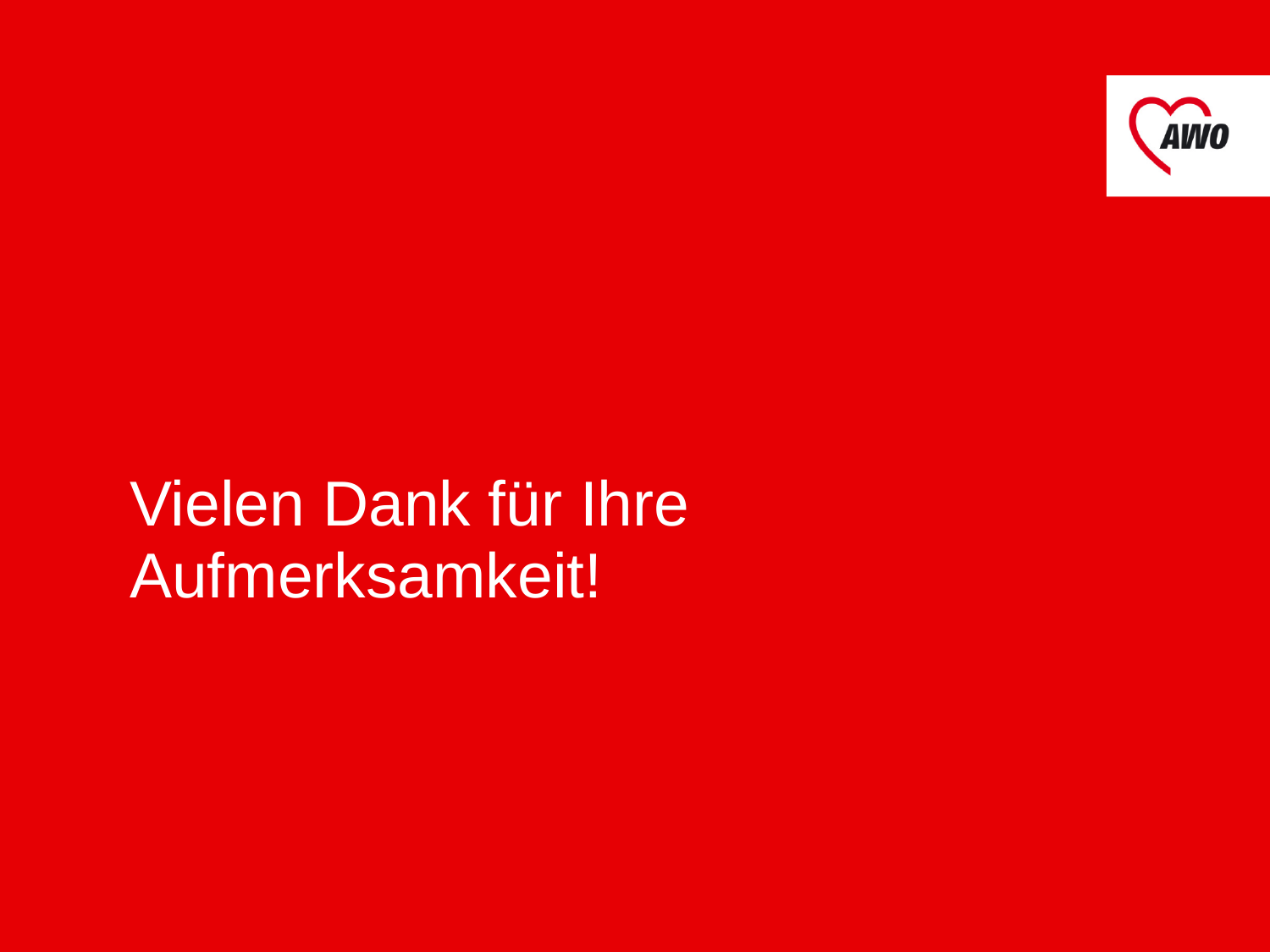

# Vielen Dank für Ihre Aufmerksamkeit!
AWO Kreisverband Rosenheim e. V. / 10.02.2021